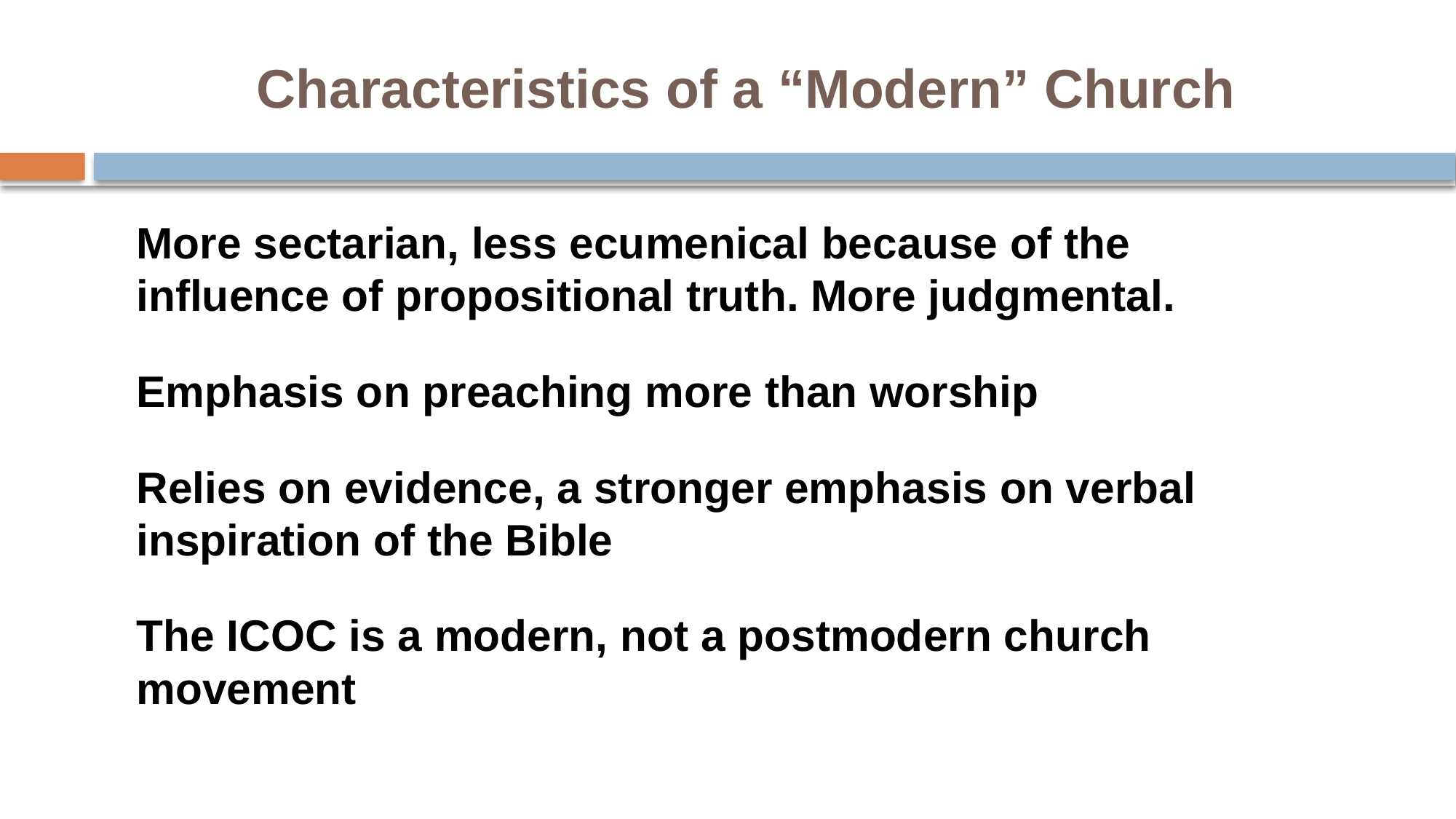

# Characteristics of a “Modern” Church
More sectarian, less ecumenical because of the influence of propositional truth. More judgmental.

Emphasis on preaching more than worship

Relies on evidence, a stronger emphasis on verbal inspiration of the Bible

The ICOC is a modern, not a postmodern church movement